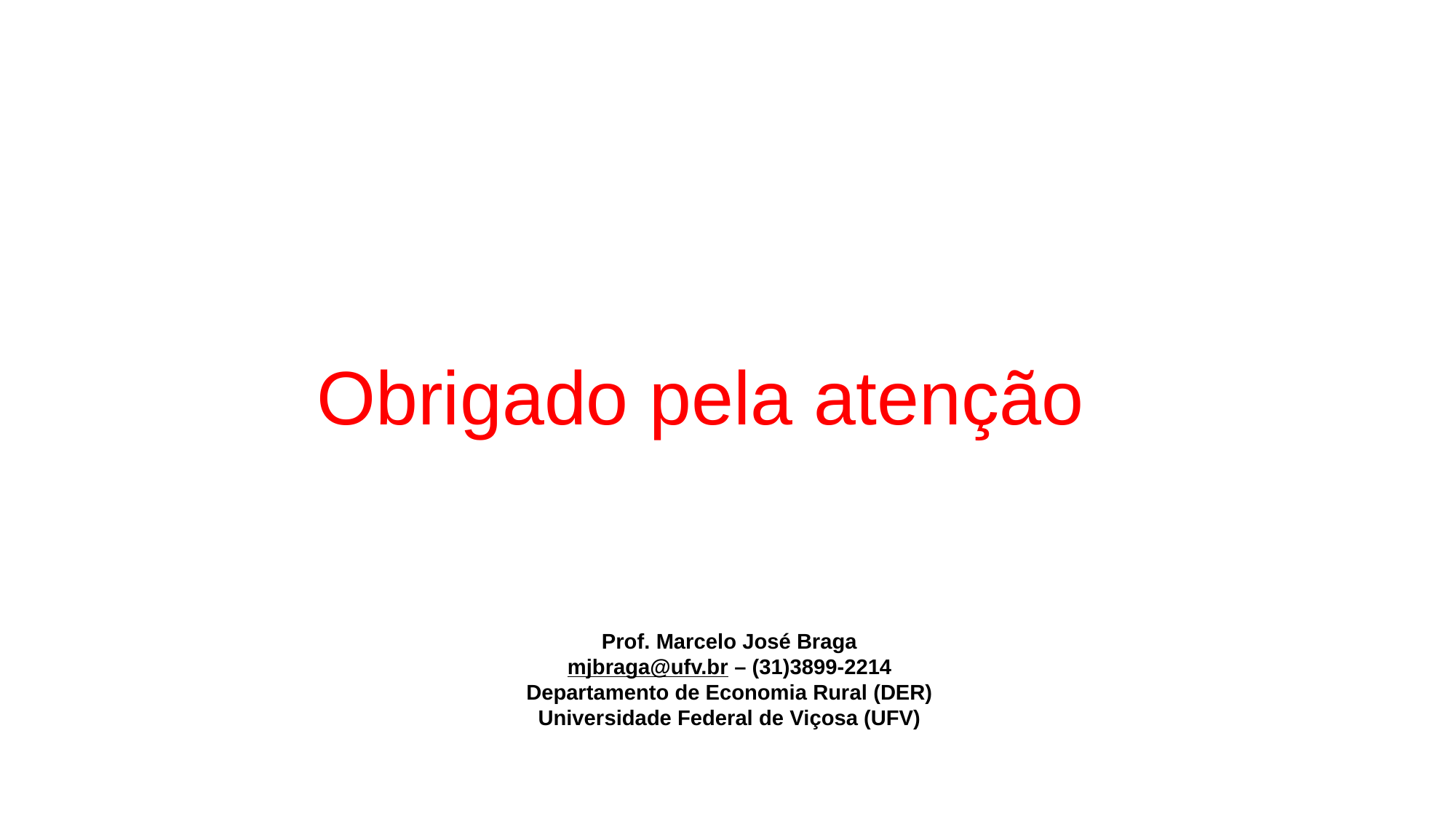

Obrigado pela atenção
Prof. Marcelo José Braga
mjbraga@ufv.br – (31)3899-2214
Departamento de Economia Rural (DER)
Universidade Federal de Viçosa (UFV)